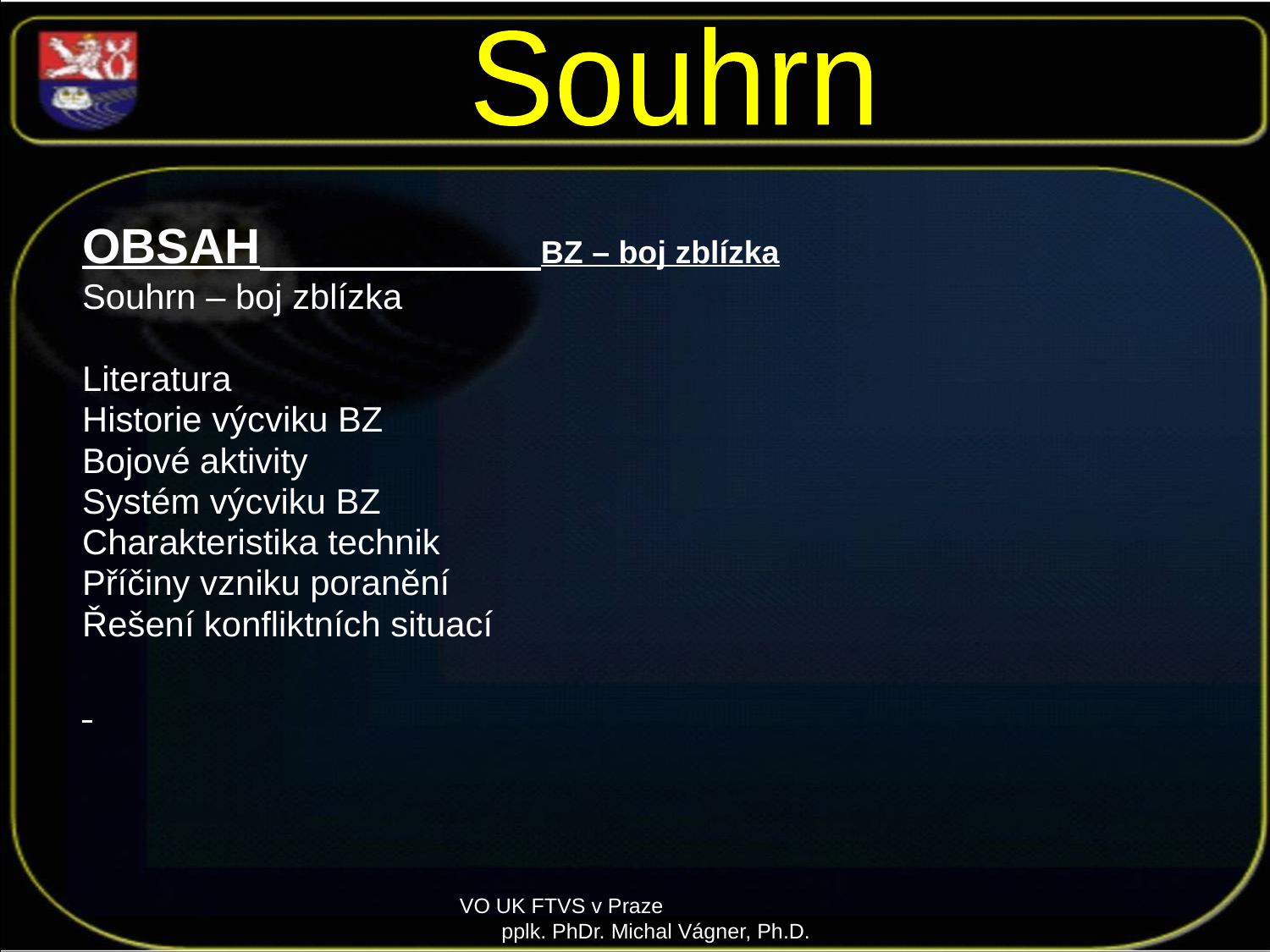

Souhrn
OBSAH                BZ – boj zblízka
Souhrn – boj zblízka

Literatura
Historie výcviku BZ
Bojové aktivity
Systém výcviku BZ
Charakteristika technik
Příčiny vzniku poranění
Řešení konfliktních situací

VO UK FTVS v Praze                                   pplk. PhDr. Michal Vágner, Ph.D.